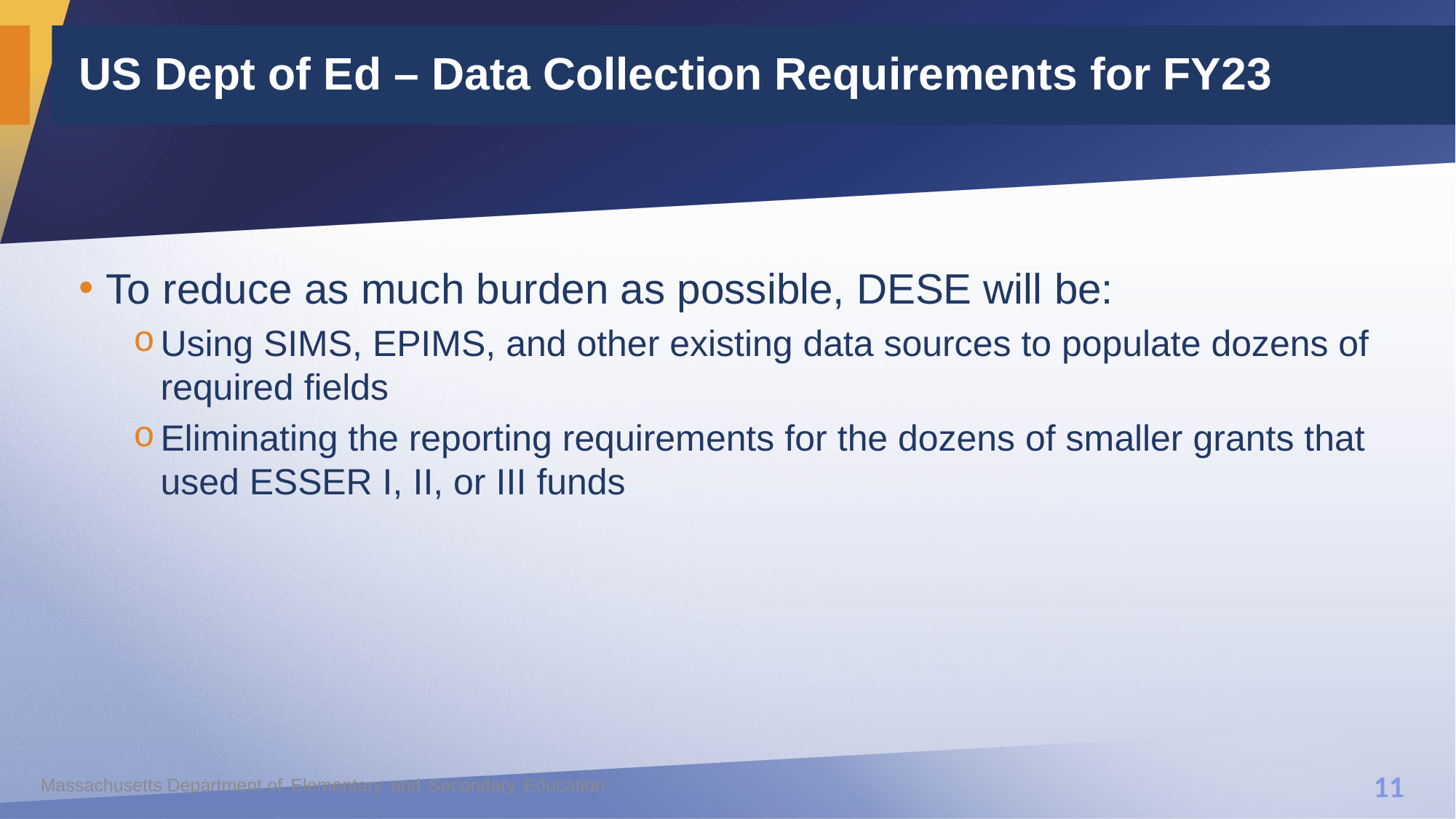

# US Dept of Ed – Data Collection Requirements for FY23
To reduce as much burden as possible, DESE will be:
Using SIMS, EPIMS, and other existing data sources to populate dozens of required fields
Eliminating the reporting requirements for the dozens of smaller grants that used ESSER I, II, or III funds